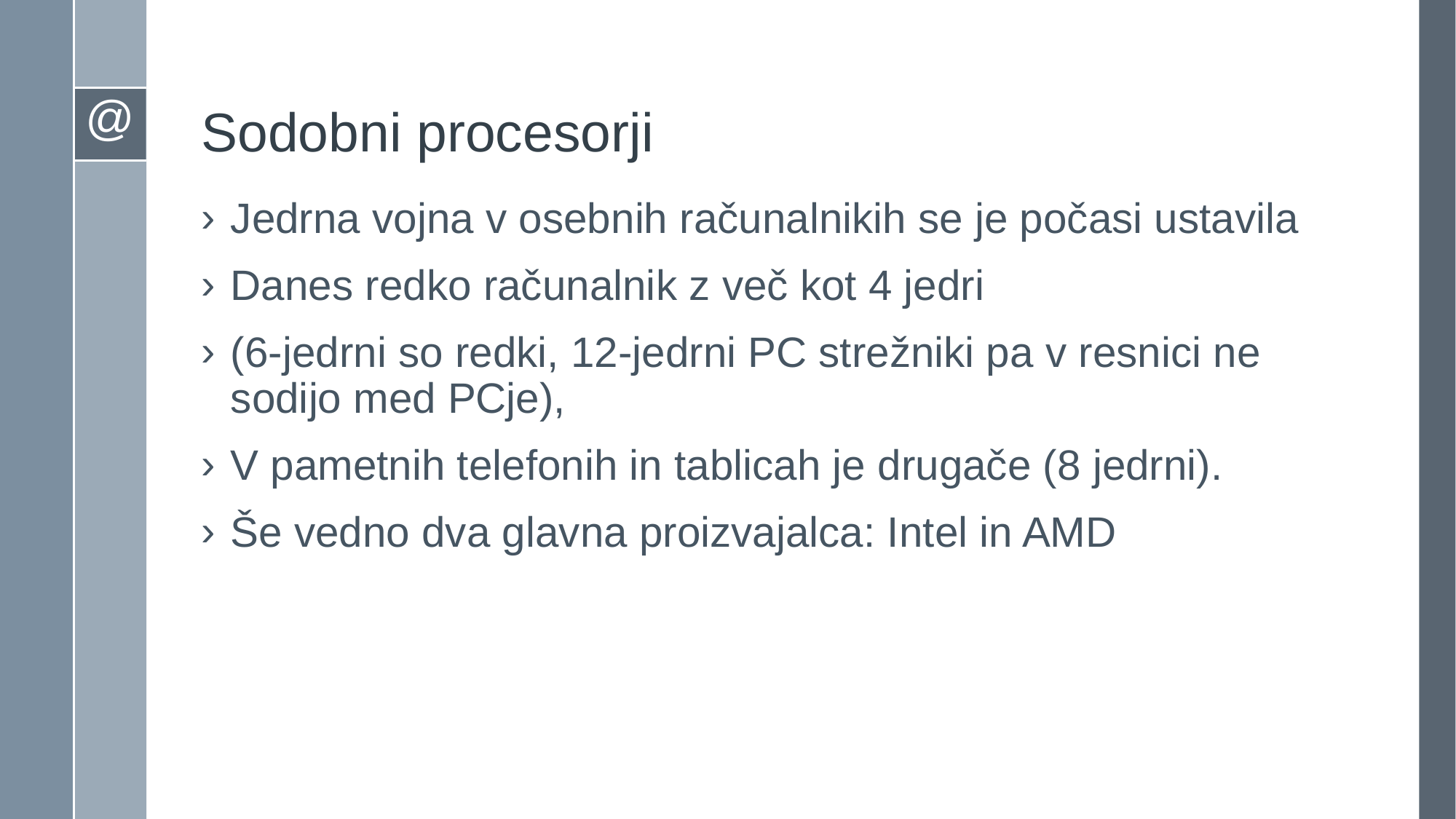

# Sodobni procesorji
Jedrna vojna v osebnih računalnikih se je počasi ustavila
Danes redko računalnik z več kot 4 jedri
(6-jedrni so redki, 12-jedrni PC strežniki pa v resnici ne sodijo med PCje),
V pametnih telefonih in tablicah je drugače (8 jedrni).
Še vedno dva glavna proizvajalca: Intel in AMD